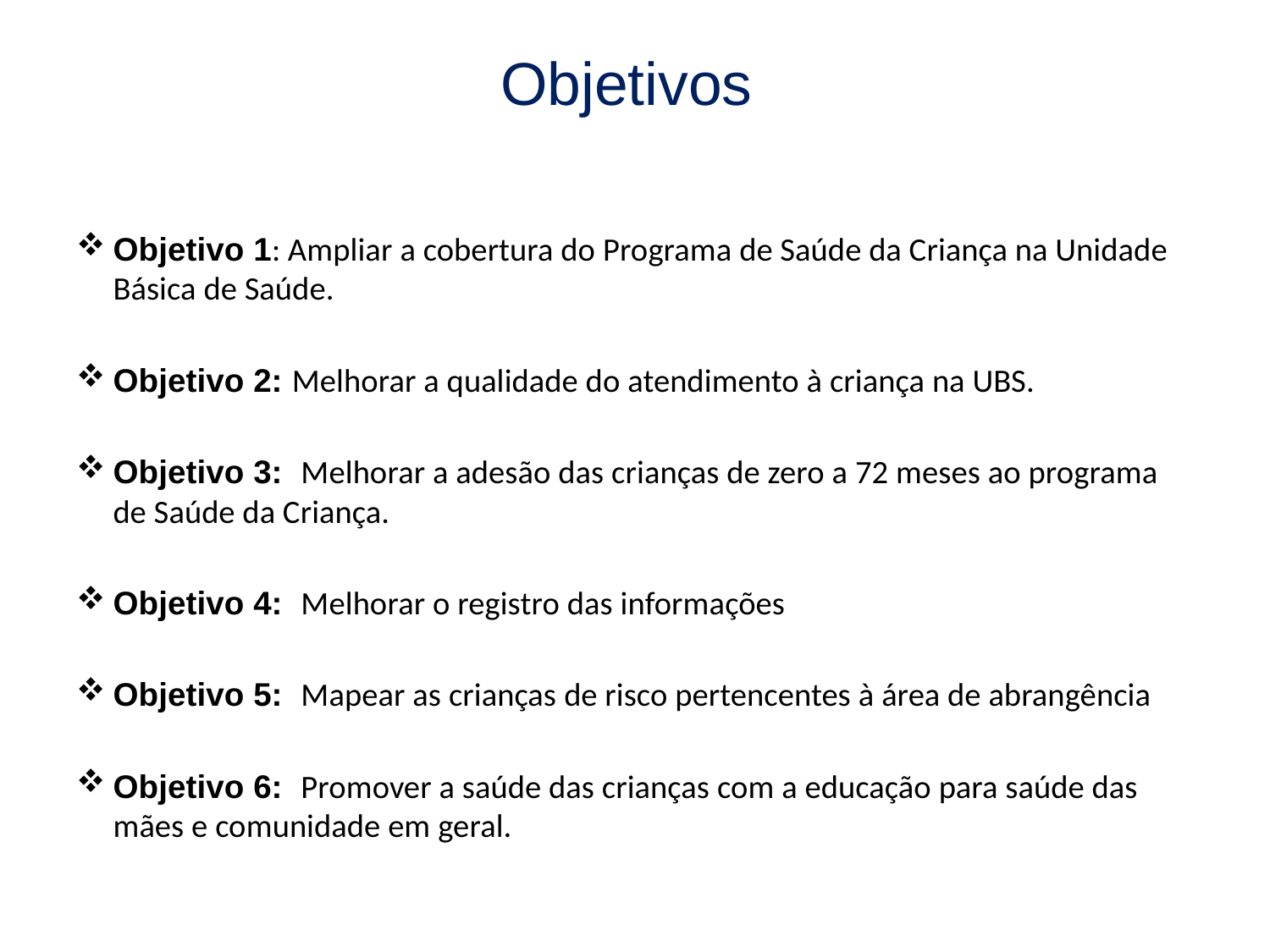

# Objetivos
Objetivo 1: Ampliar a cobertura do Programa de Saúde da Criança na Unidade Básica de Saúde.

Objetivo 2: Melhorar a qualidade do atendimento à criança na UBS.

Objetivo 3:  Melhorar a adesão das crianças de zero a 72 meses ao programa de Saúde da Criança.

Objetivo 4:  Melhorar o registro das informações

Objetivo 5:  Mapear as crianças de risco pertencentes à área de abrangência

Objetivo 6:  Promover a saúde das crianças com a educação para saúde das mães e comunidade em geral.